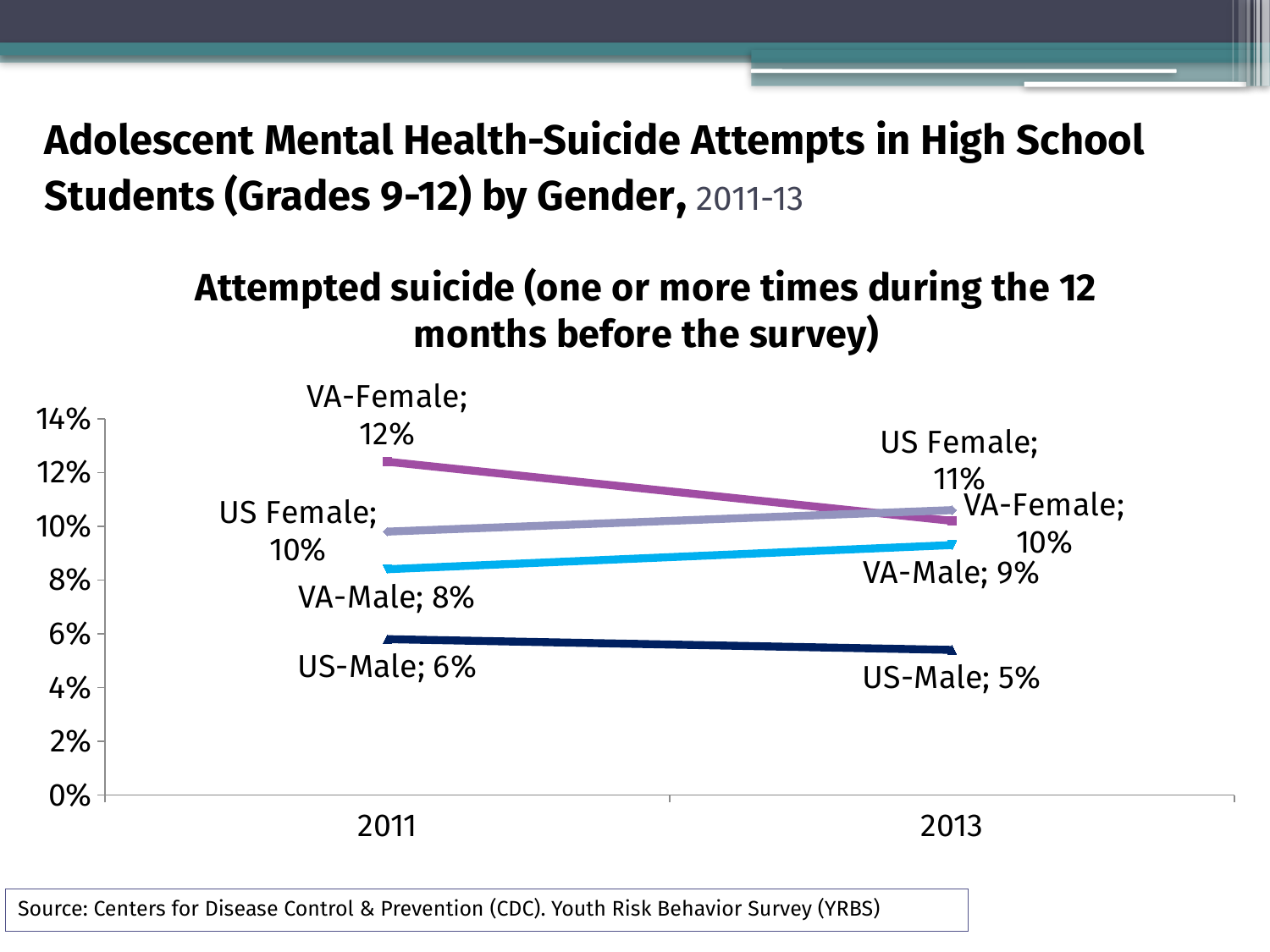

# Adolescent Mental Health-Suicide Attempts in High School Students (Grades 9-12) by Gender, 2011-13

### Chart: Attempted suicide (one or more times during the 12 months before the survey)

| Category |  |  |  |  |
|---|---|---|---|---|
| 2011 | 0.124 | 0.098 | 0.084 | 0.058 |
| 2013 | 0.102 | 0.106 | 0.093 | 0.054 |
Source: Centers for Disease Control & Prevention (CDC). Youth Risk Behavior Survey (YRBS)